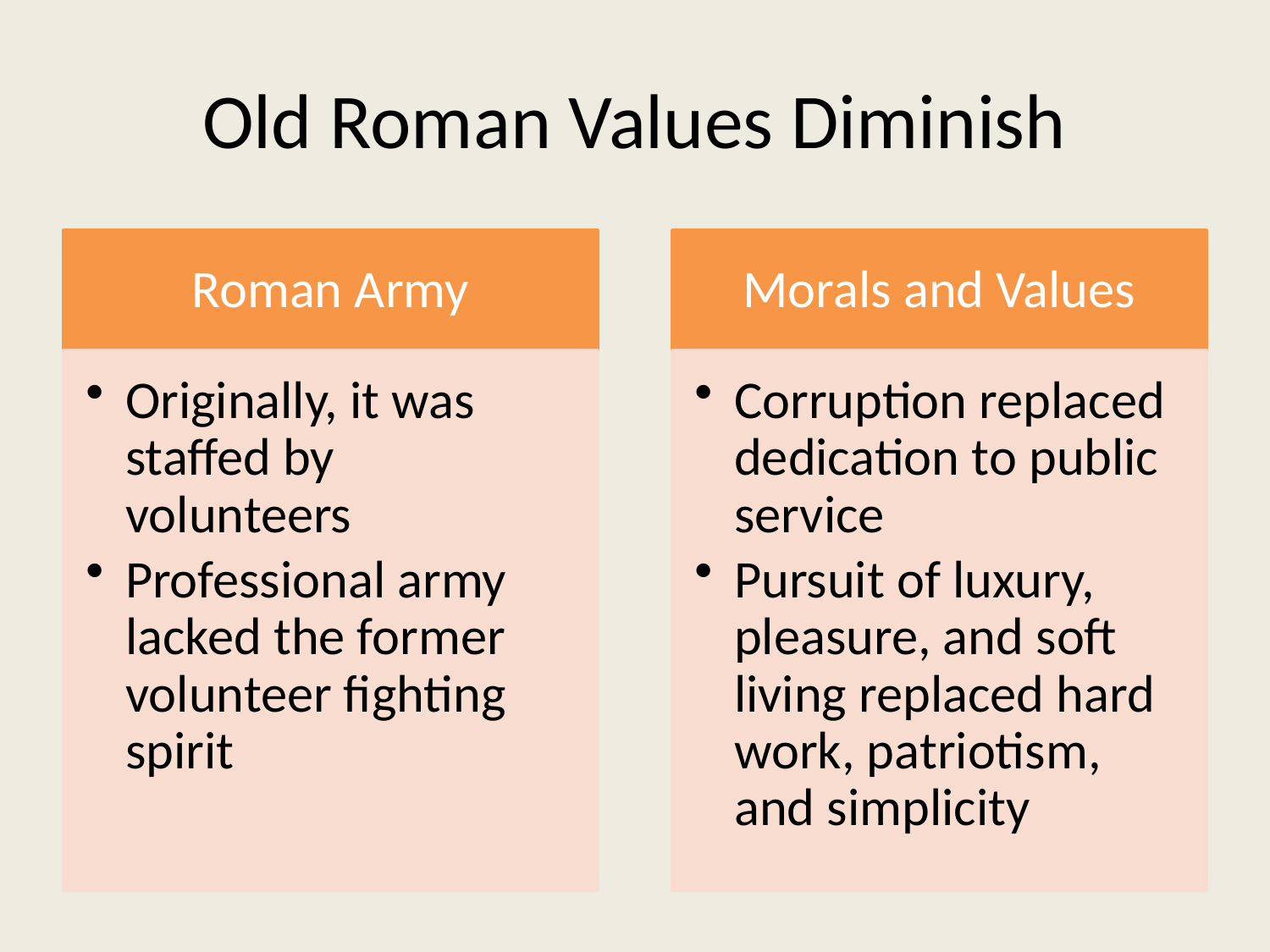

# Old Roman Values Diminish
Roman Army
Originally, it was staffed by volunteers
Professional army lacked the former volunteer fighting spirit
Morals and Values
Corruption replaced dedication to public service
Pursuit of luxury, pleasure, and soft living replaced hard work, patriotism, and simplicity